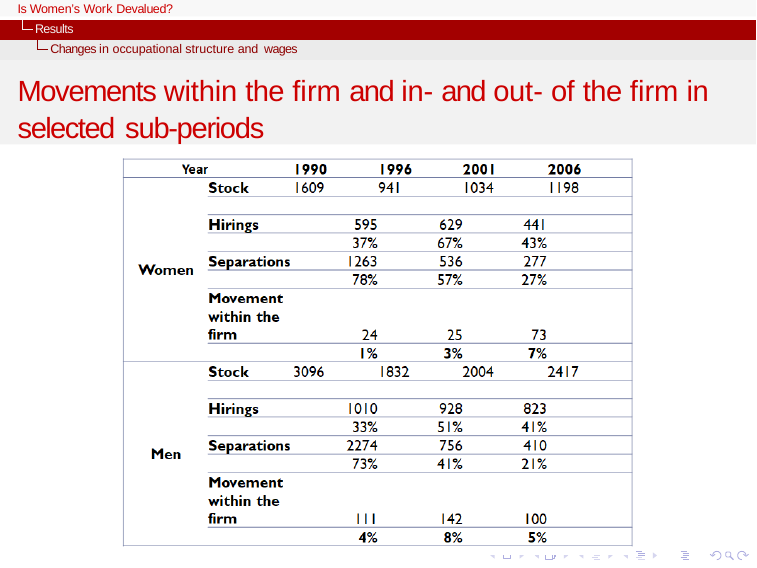

Is Women’s Work Devalued?
Results
Changes in occupational structure and wages

Movements within the firm and in- and out- of the firm in  selected sub-periods